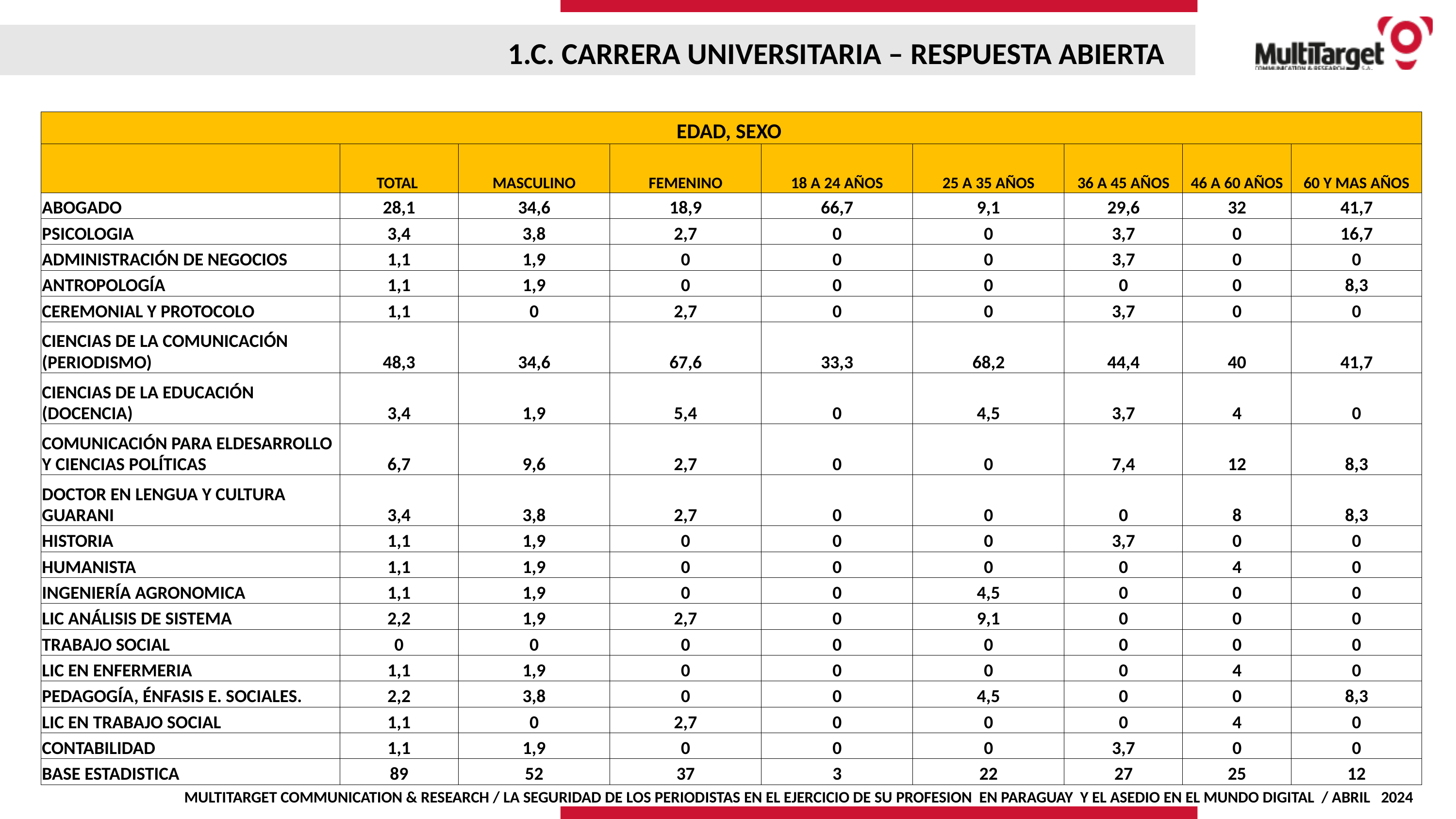

1.C. CARRERA UNIVERSITARIA – RESPUESTA ABIERTA
| EDAD, SEXO |  |  |  |  |  |  |  |  |
| --- | --- | --- | --- | --- | --- | --- | --- | --- |
|  | TOTAL | MASCULINO | FEMENINO | 18 A 24 AÑOS | 25 A 35 AÑOS | 36 A 45 AÑOS | 46 A 60 AÑOS | 60 Y MAS AÑOS |
| ABOGADO | 28,1 | 34,6 | 18,9 | 66,7 | 9,1 | 29,6 | 32 | 41,7 |
| PSICOLOGIA | 3,4 | 3,8 | 2,7 | 0 | 0 | 3,7 | 0 | 16,7 |
| ADMINISTRACIÓN DE NEGOCIOS | 1,1 | 1,9 | 0 | 0 | 0 | 3,7 | 0 | 0 |
| ANTROPOLOGÍA | 1,1 | 1,9 | 0 | 0 | 0 | 0 | 0 | 8,3 |
| CEREMONIAL Y PROTOCOLO | 1,1 | 0 | 2,7 | 0 | 0 | 3,7 | 0 | 0 |
| CIENCIAS DE LA COMUNICACIÓN (PERIODISMO) | 48,3 | 34,6 | 67,6 | 33,3 | 68,2 | 44,4 | 40 | 41,7 |
| CIENCIAS DE LA EDUCACIÓN (DOCENCIA) | 3,4 | 1,9 | 5,4 | 0 | 4,5 | 3,7 | 4 | 0 |
| COMUNICACIÓN PARA ELDESARROLLO Y CIENCIAS POLÍTICAS | 6,7 | 9,6 | 2,7 | 0 | 0 | 7,4 | 12 | 8,3 |
| DOCTOR EN LENGUA Y CULTURA GUARANI | 3,4 | 3,8 | 2,7 | 0 | 0 | 0 | 8 | 8,3 |
| HISTORIA | 1,1 | 1,9 | 0 | 0 | 0 | 3,7 | 0 | 0 |
| HUMANISTA | 1,1 | 1,9 | 0 | 0 | 0 | 0 | 4 | 0 |
| INGENIERÍA AGRONOMICA | 1,1 | 1,9 | 0 | 0 | 4,5 | 0 | 0 | 0 |
| LIC ANÁLISIS DE SISTEMA | 2,2 | 1,9 | 2,7 | 0 | 9,1 | 0 | 0 | 0 |
| TRABAJO SOCIAL | 0 | 0 | 0 | 0 | 0 | 0 | 0 | 0 |
| LIC EN ENFERMERIA | 1,1 | 1,9 | 0 | 0 | 0 | 0 | 4 | 0 |
| PEDAGOGÍA, ÉNFASIS E. SOCIALES. | 2,2 | 3,8 | 0 | 0 | 4,5 | 0 | 0 | 8,3 |
| LIC EN TRABAJO SOCIAL | 1,1 | 0 | 2,7 | 0 | 0 | 0 | 4 | 0 |
| CONTABILIDAD | 1,1 | 1,9 | 0 | 0 | 0 | 3,7 | 0 | 0 |
| BASE ESTADISTICA | 89 | 52 | 37 | 3 | 22 | 27 | 25 | 12 |
MULTITARGET COMMUNICATION & RESEARCH / LA SEGURIDAD DE LOS PERIODISTAS EN EL EJERCICIO DE SU PROFESION  EN PARAGUAY  Y EL ASEDIO EN EL MUNDO DIGITAL  / ABRIL   2024